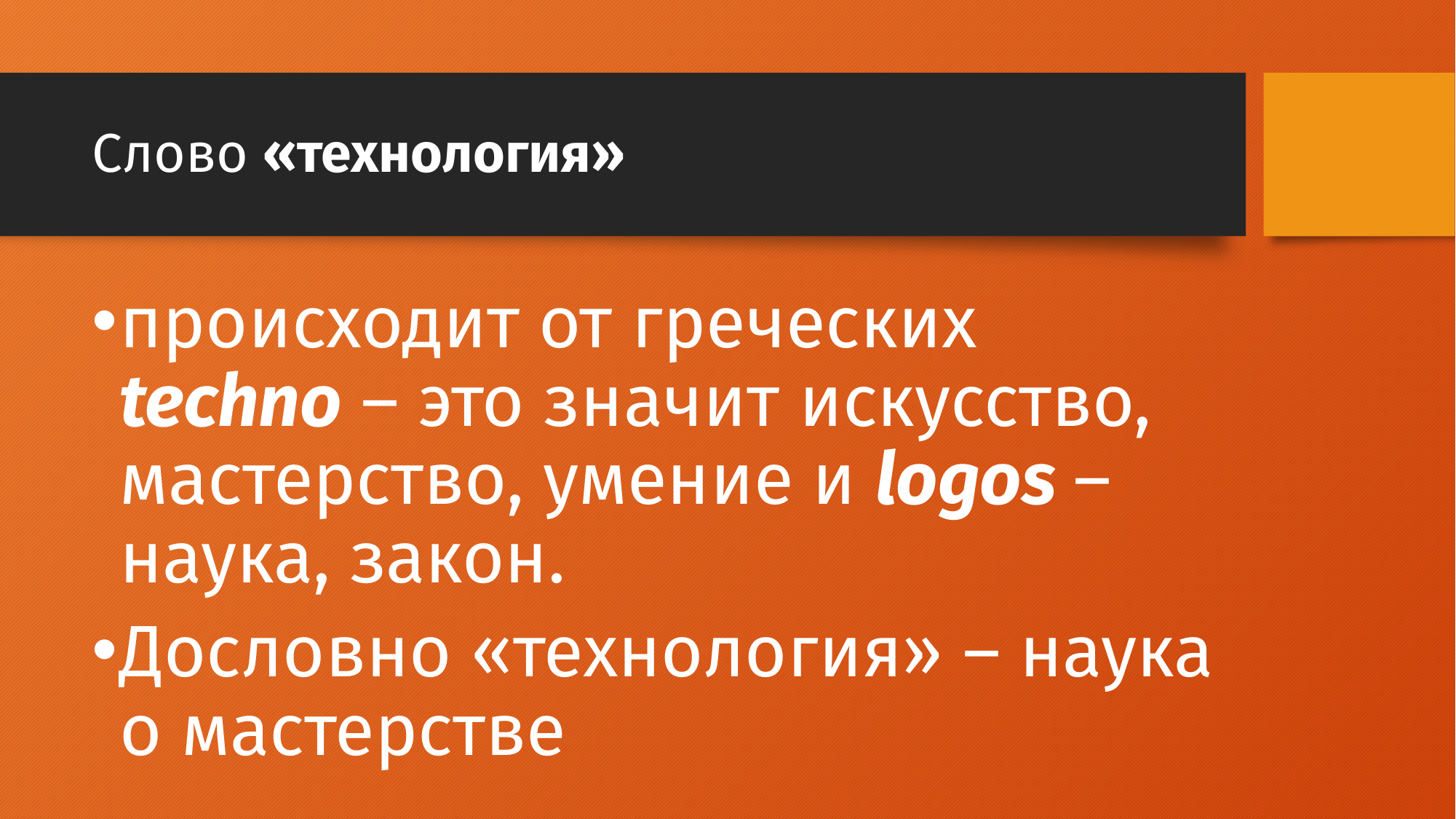

# Слово «технология»
происходит от греческих techno – это значит искусство, мастерство, умение и logos – наука, закон.
Дословно «технология» – наука о мастерстве